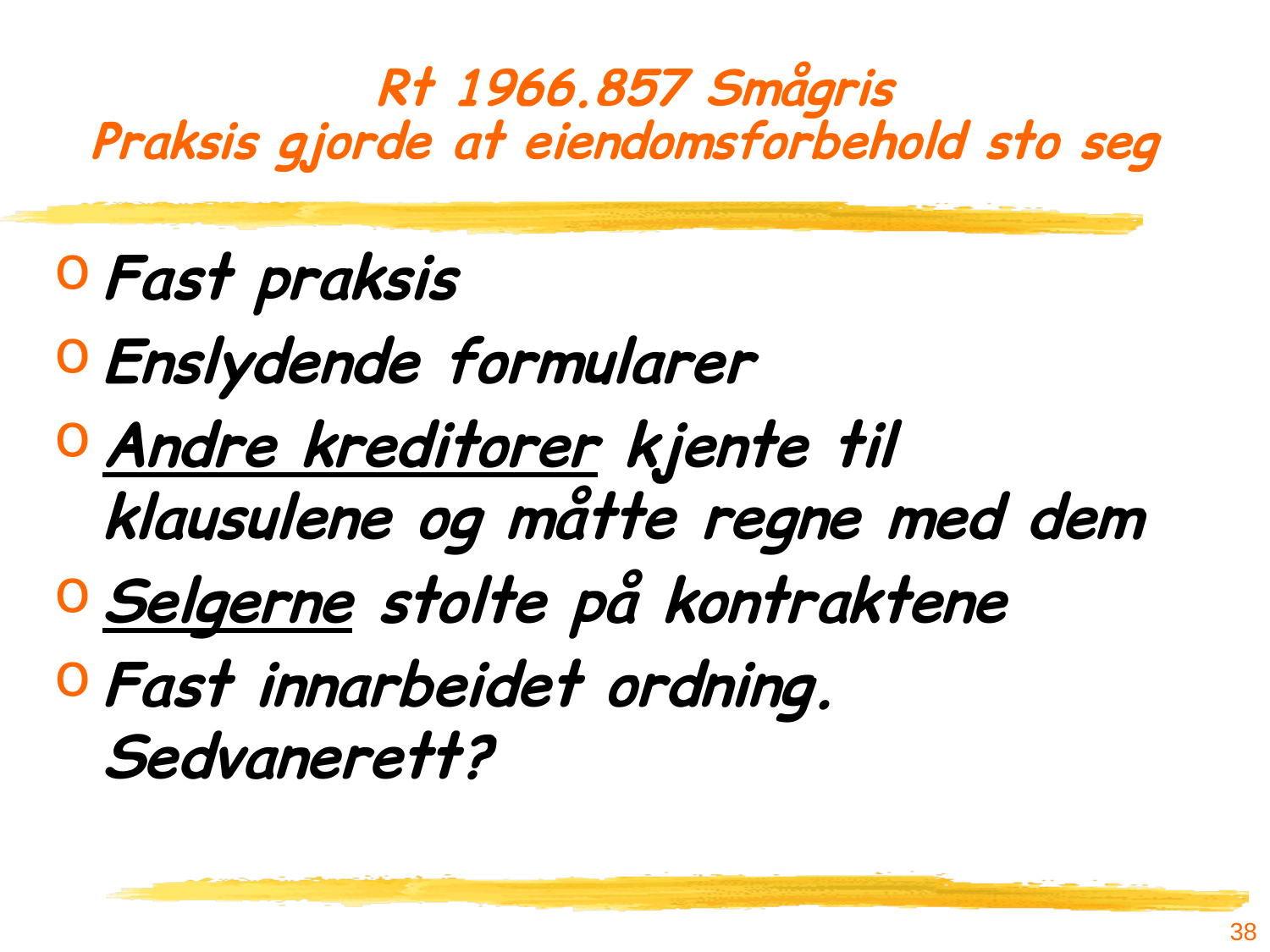

# Rt 1966.857 Smågris Praksis gjorde at eiendomsforbehold sto seg
Fast praksis
Enslydende formularer
Andre kreditorer kjente til klausulene og måtte regne med dem
Selgerne stolte på kontraktene
Fast innarbeidet ordning. Sedvanerett?

38